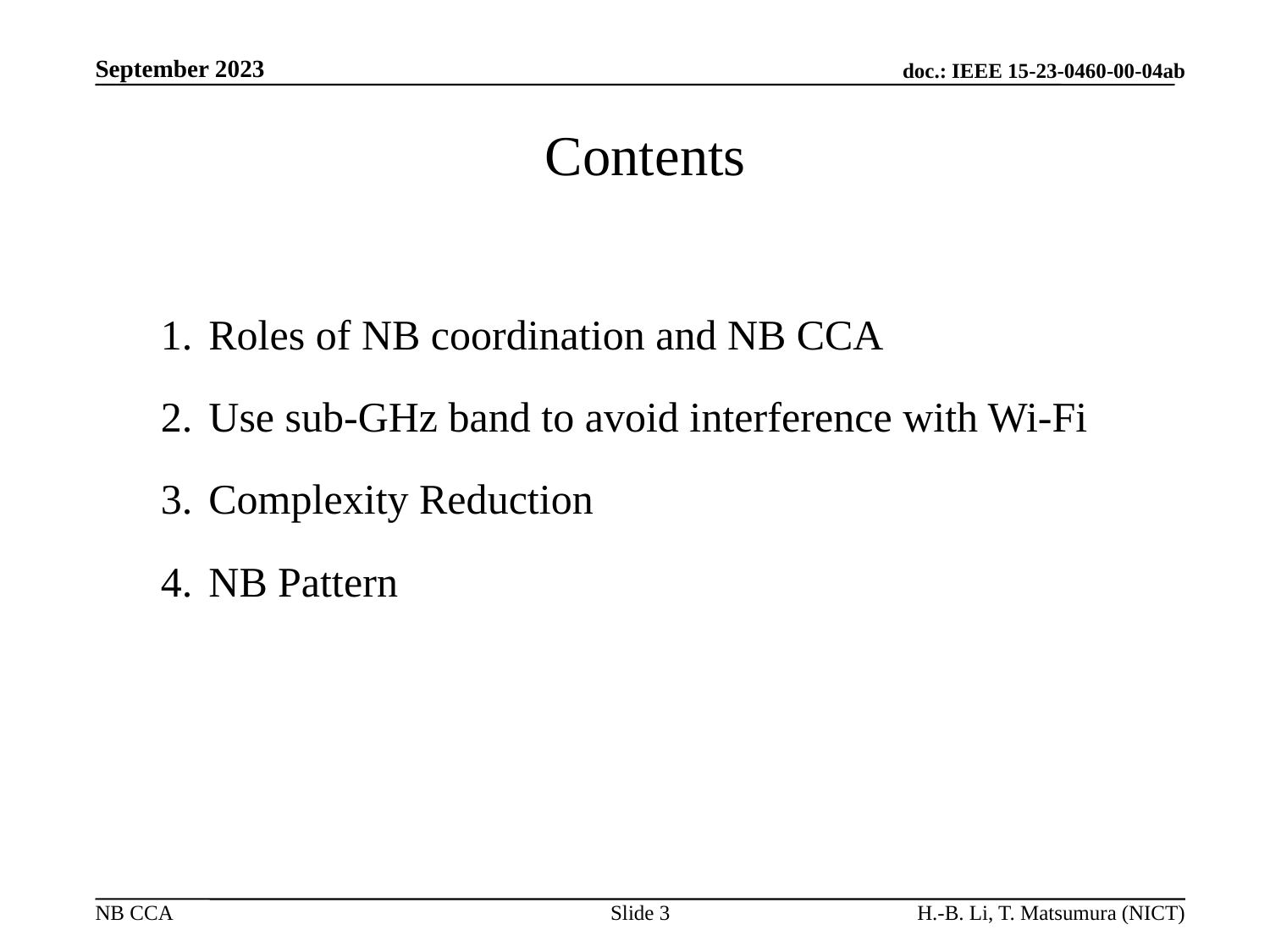

# Contents
Roles of NB coordination and NB CCA
Use sub-GHz band to avoid interference with Wi-Fi
Complexity Reduction
NB Pattern
Slide 3